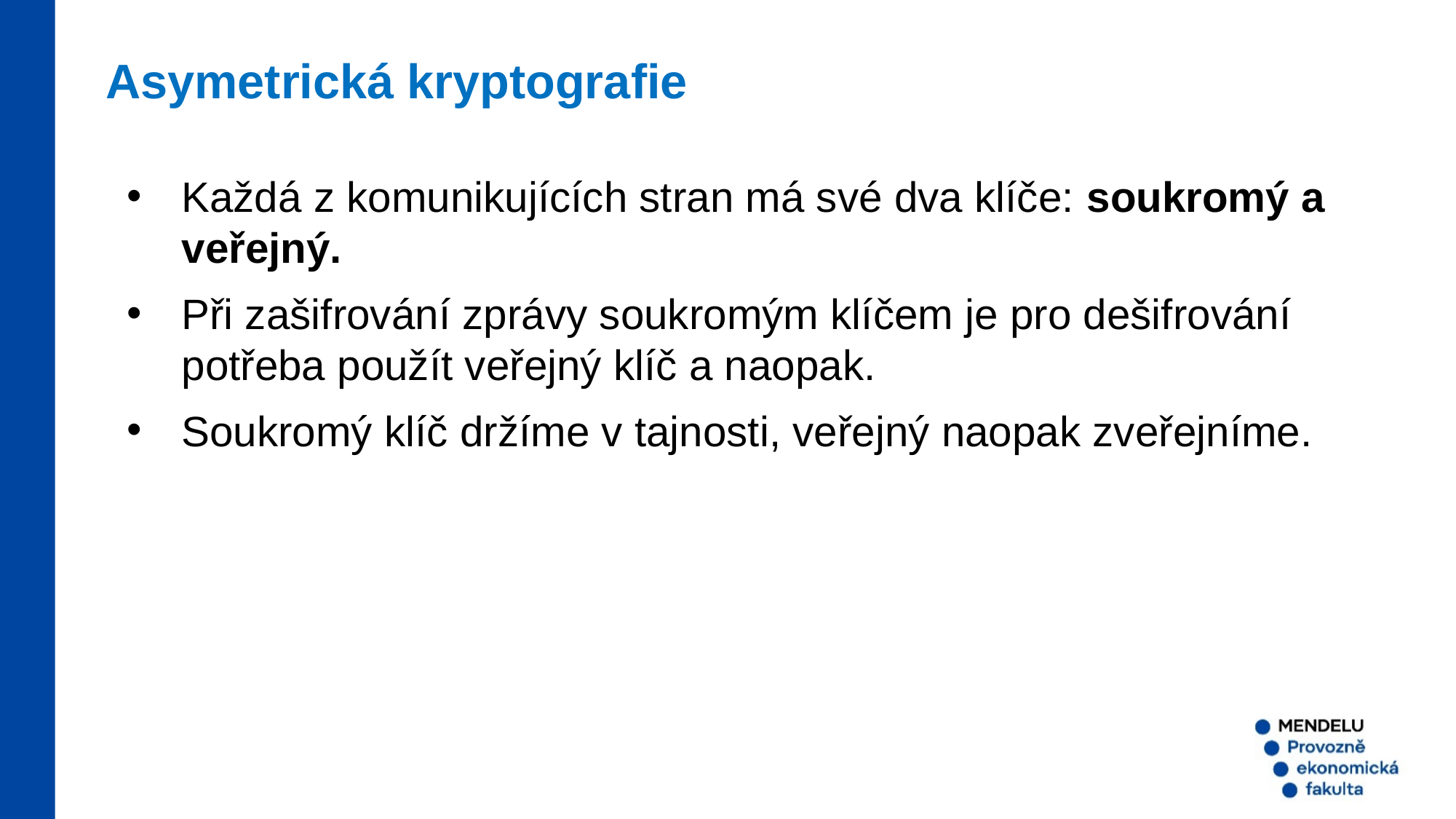

Asymetrická kryptografie
Každá z komunikujících stran má své dva klíče: soukromý a veřejný.
Při zašifrování zprávy soukromým klíčem je pro dešifrování potřeba použít veřejný klíč a naopak.
Soukromý klíč držíme v tajnosti, veřejný naopak zveřejníme.